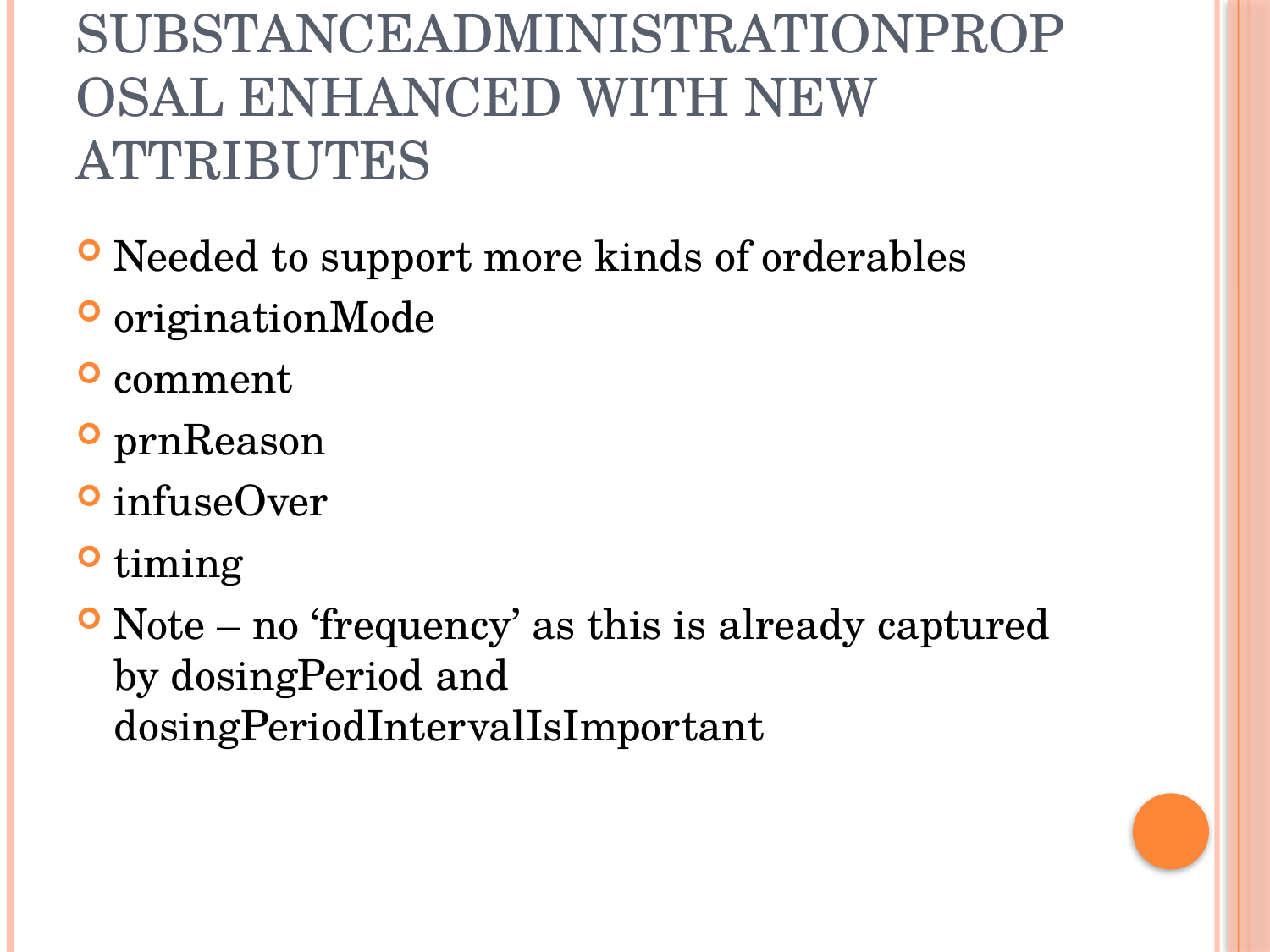

# SubstanceAdministrationProposal Enhanced with New Attributes
Needed to support more kinds of orderables
originationMode
comment
prnReason
infuseOver
timing
Note – no ‘frequency’ as this is already captured by dosingPeriod and dosingPeriodIntervalIsImportant